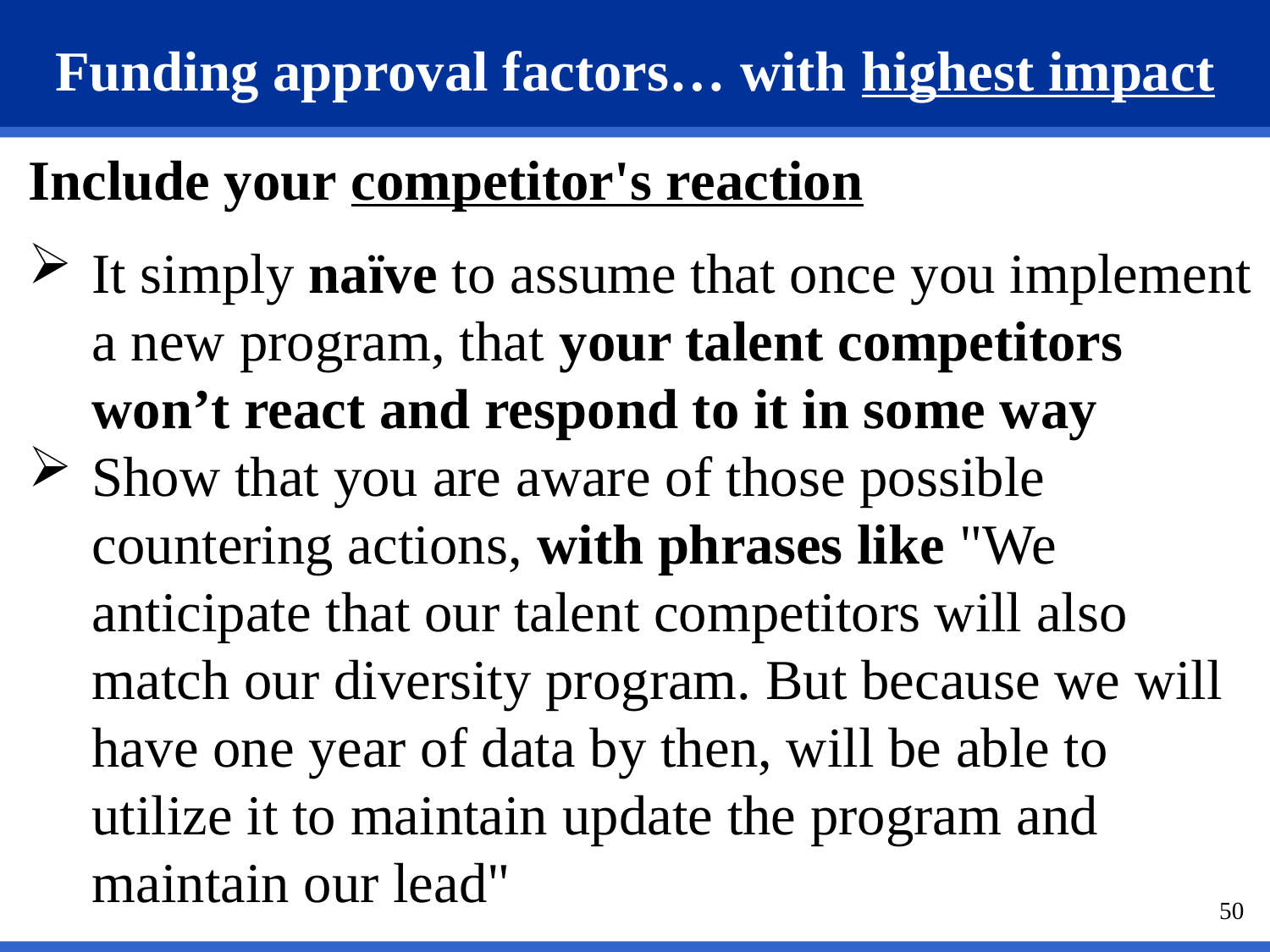

# Funding approval factors… with highest impact
Include your competitor's reaction

It simply naïve to assume that once you implement a new program, that your talent competitors won’t react and respond to it in some way
Show that you are aware of those possible countering actions, with phrases like "We anticipate that our talent competitors will also match our diversity program. But because we will have one year of data by then, will be able to utilize it to maintain update the program and maintain our lead"

50